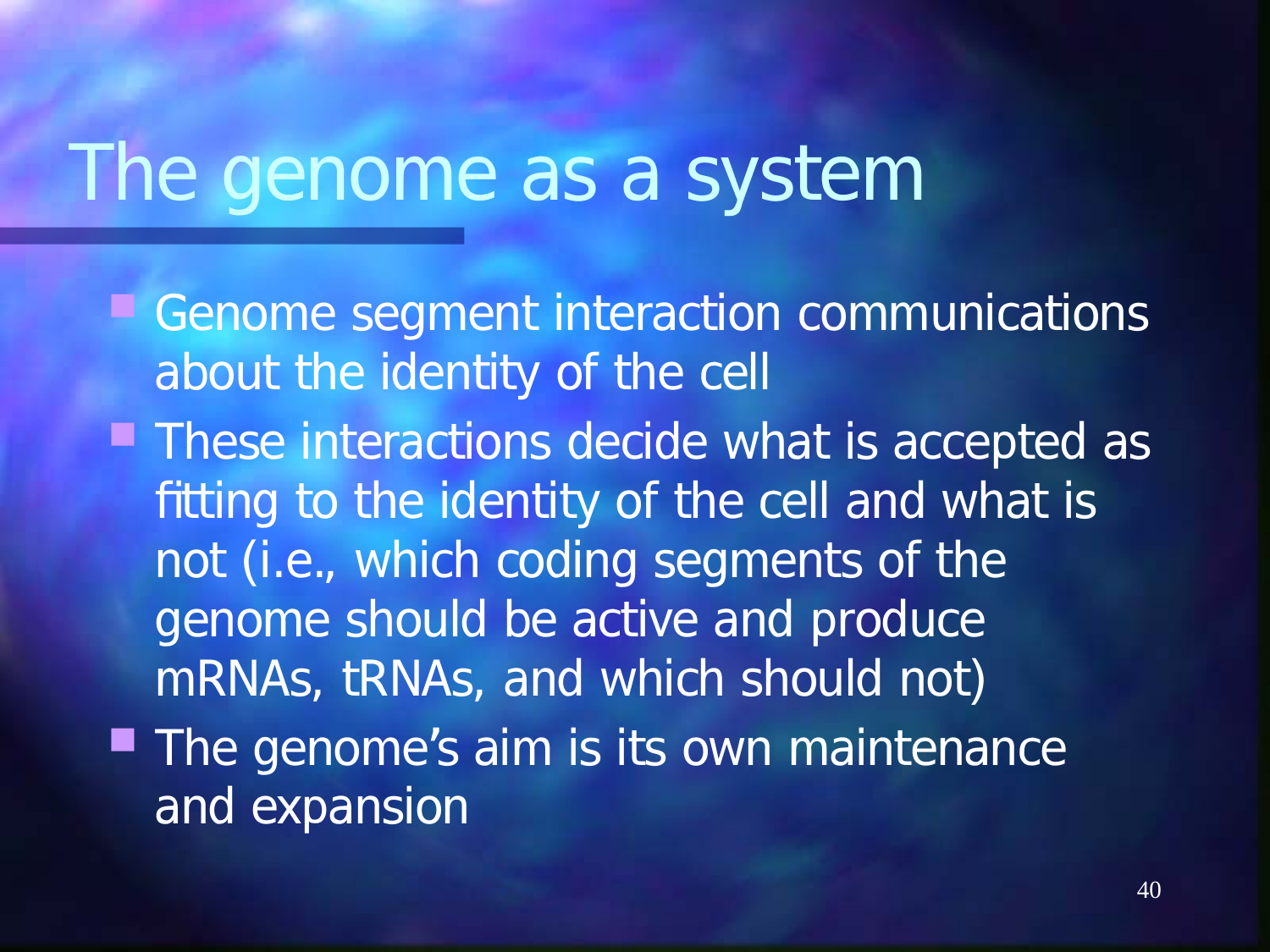

# The genome as a system
Genome segment interaction communications about the identity of the cell
These interactions decide what is accepted as fitting to the identity of the cell and what is not (i.e., which coding segments of the genome should be active and produce mRNAs, tRNAs, and which should not)
The genome’s aim is its own maintenance and expansion
40